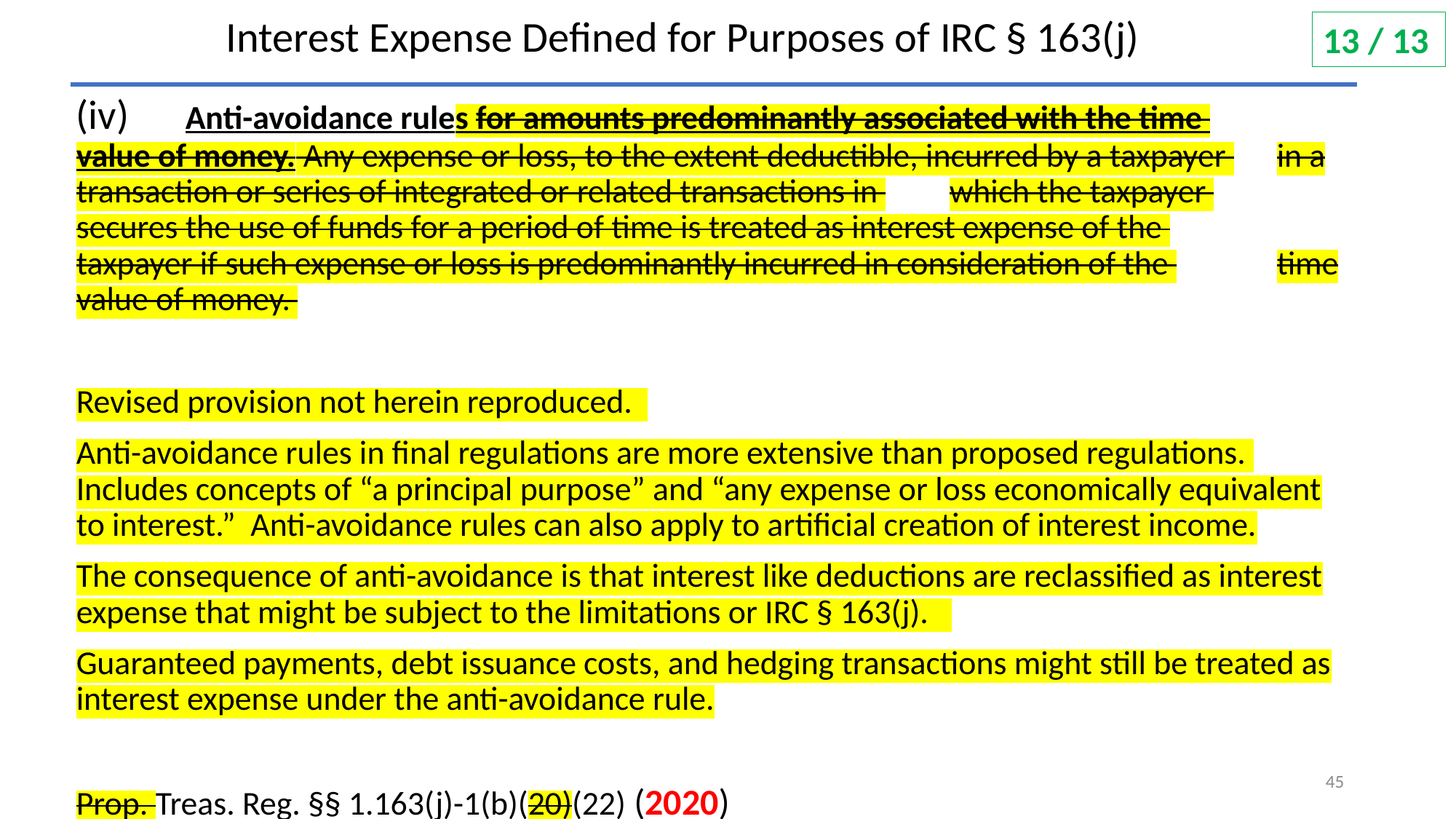

# Interest Expense Defined for Purposes of IRC § 163(j)
13 / 13
(iv) 	Anti-avoidance rules for amounts predominantly associated with the time 	value of money. Any expense or loss, to the extent deductible, incurred by a taxpayer 	in a transaction or series of integrated or related transactions in 	which the taxpayer 	secures the use of funds for a period of time is treated as interest expense of the 	taxpayer if such expense or loss is predominantly incurred in consideration of the 	time value of money.

Revised provision not herein reproduced.
Anti-avoidance rules in final regulations are more extensive than proposed regulations.  Includes concepts of “a principal purpose” and “any expense or loss economically equivalent to interest.”  Anti-avoidance rules can also apply to artificial creation of interest income.
The consequence of anti-avoidance is that interest like deductions are reclassified as interest expense that might be subject to the limitations or IRC § 163(j).
Guaranteed payments, debt issuance costs, and hedging transactions might still be treated as interest expense under the anti-avoidance rule.

Prop. Treas. Reg. §§ 1.163(j)-1(b)(20)(22) (2020)

45